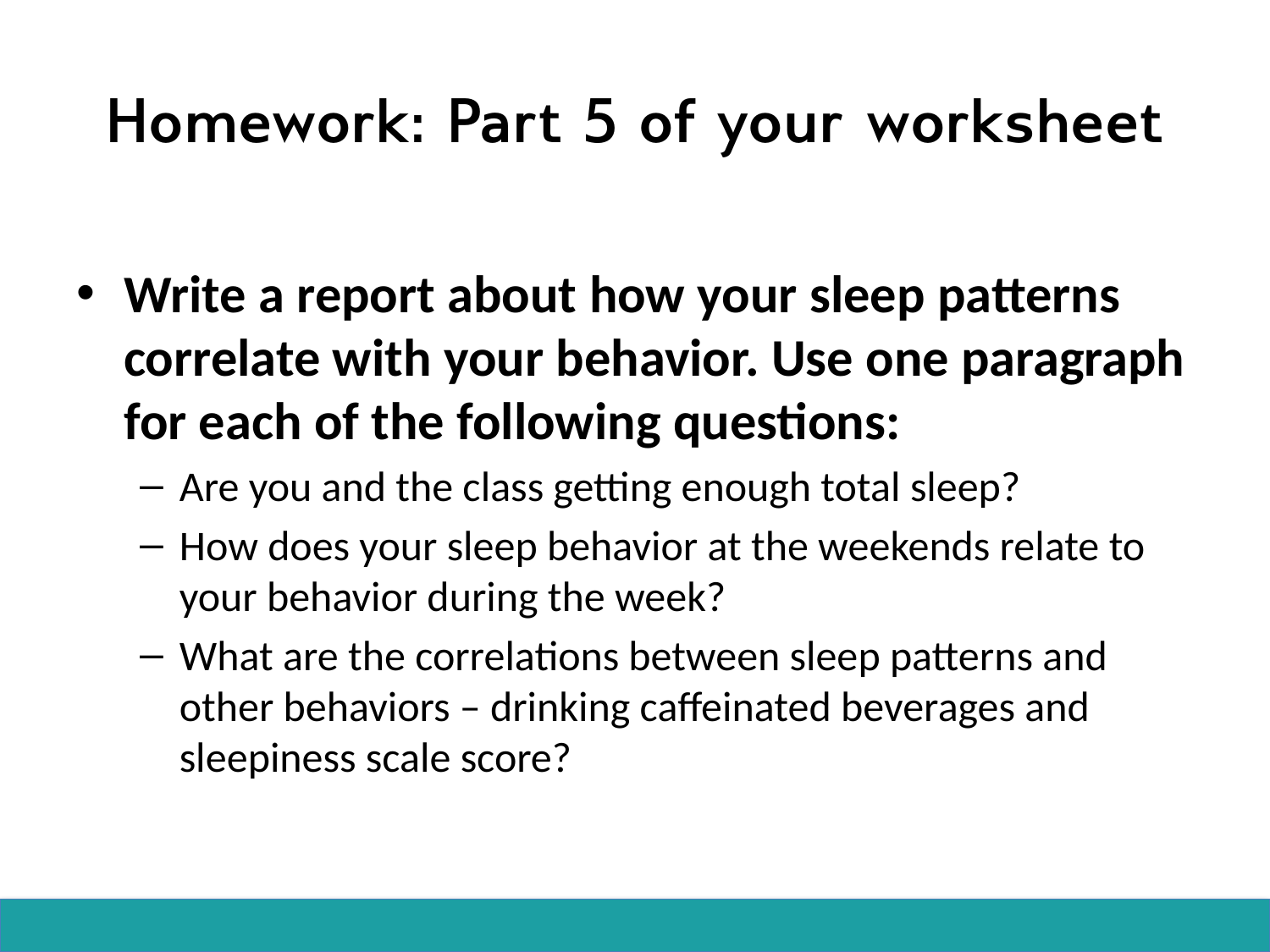

# Homework: Part 5 of your worksheet
Write a report about how your sleep patterns correlate with your behavior. Use one paragraph for each of the following questions:
Are you and the class getting enough total sleep?
How does your sleep behavior at the weekends relate to your behavior during the week?
What are the correlations between sleep patterns and other behaviors – drinking caffeinated beverages and sleepiness scale score?